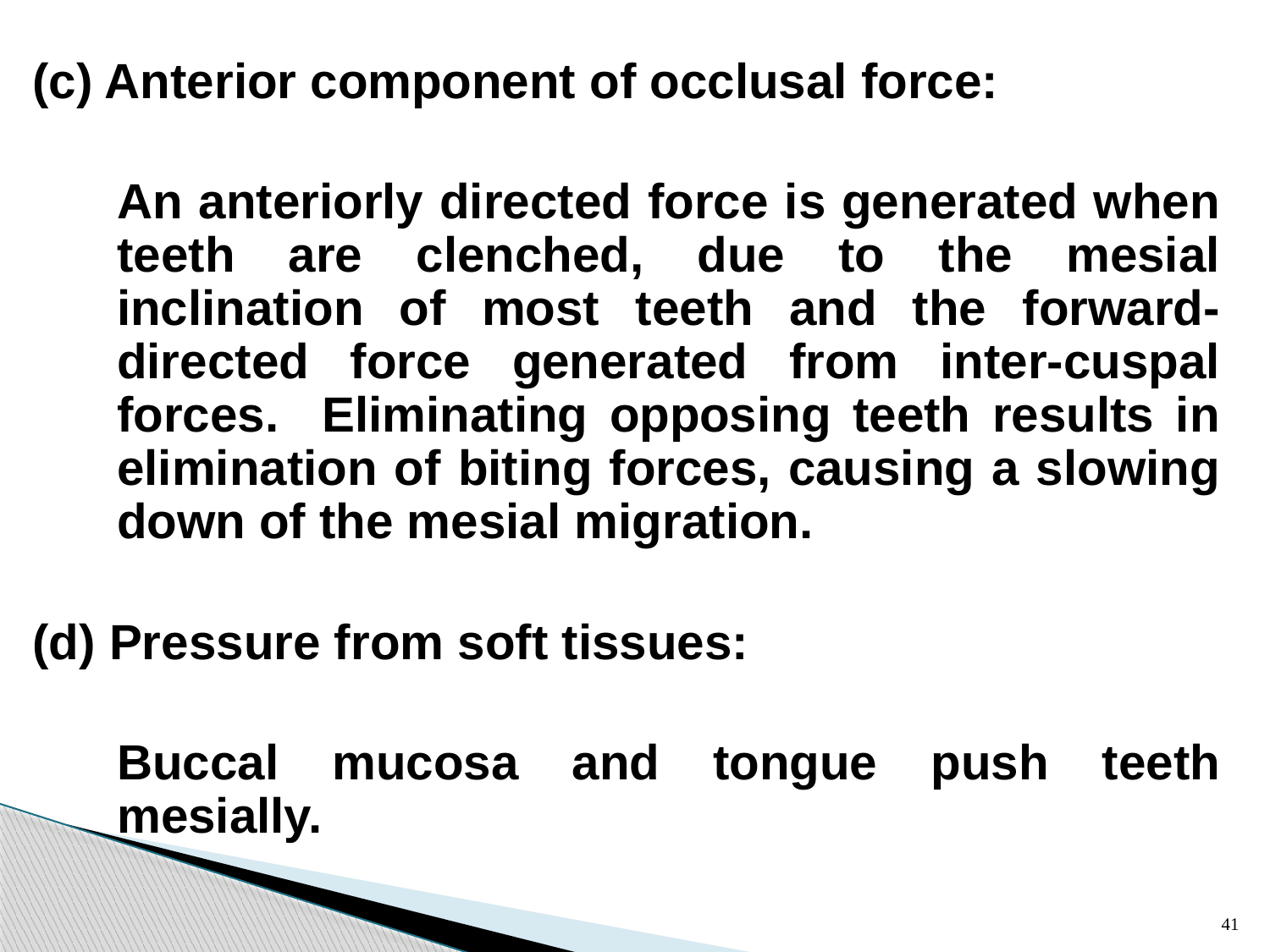

(c) Anterior component of occlusal force:

	An anteriorly directed force is generated when teeth are clenched, due to the mesial inclination of most teeth and the forward-directed force generated from inter-cuspal forces.  Eliminating opposing teeth results in elimination of biting forces, causing a slowing down of the mesial migration.

(d) Pressure from soft tissues:

	Buccal mucosa and tongue push teeth mesially.

41